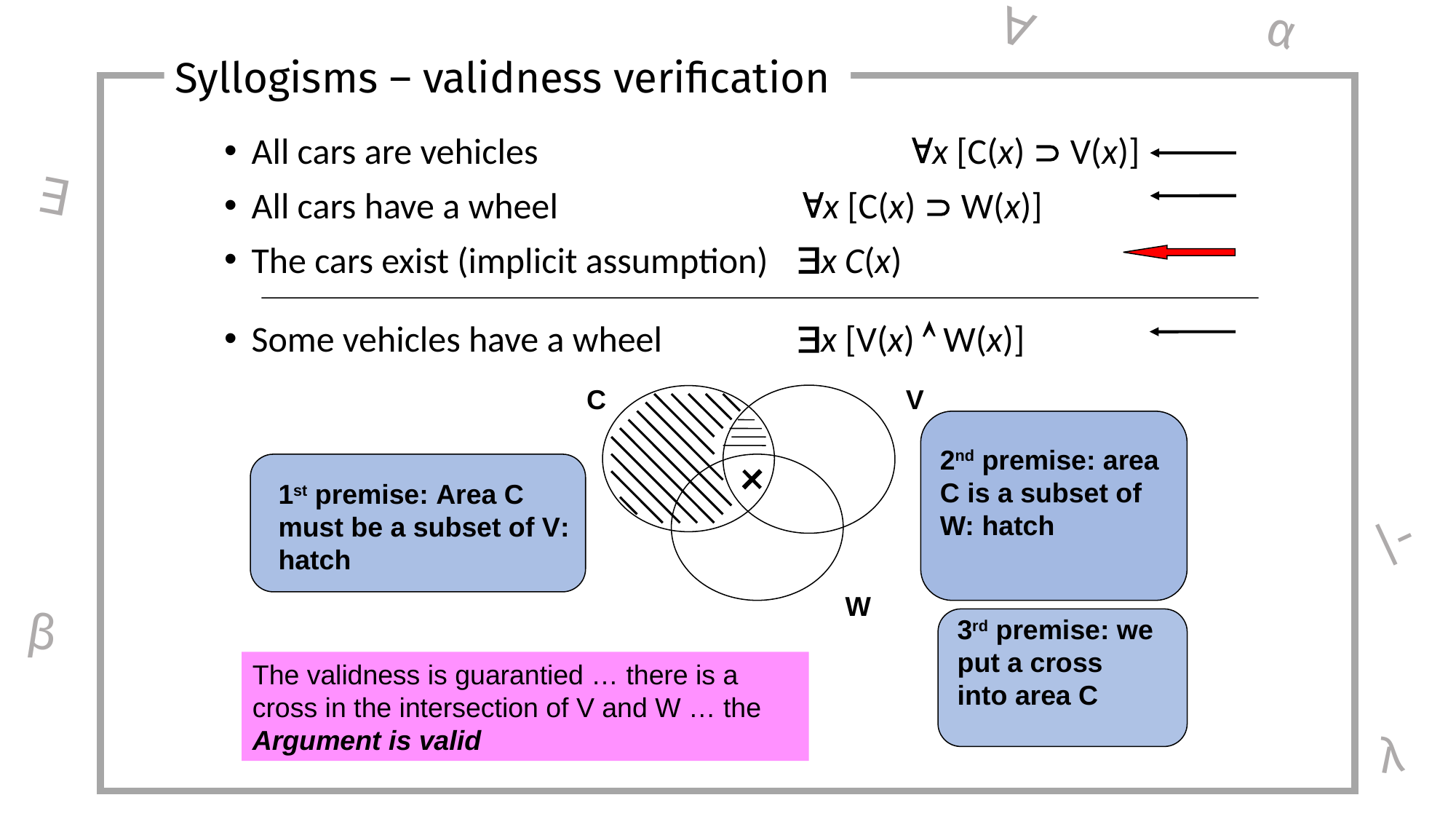

∀
α
Syllogisms – validness verification

All cars are vehicles 			 	∀x [C(x) ⊃ V(x)]
All cars have a wheel 			∀x [C(x) ⊃ W(x)]
The cars exist (implicit assumption)	∃x C(x)
Some vehicles have a wheel 		∃x [V(x) ∧ W(x)]

∃

V

 C

2nd premise: area C is a subset of W: hatch

W

1st premise: Area C must be a subset of V: hatch
|-

β
3rd premise: we put a cross into area C

The validness is guarantied … there is a cross in the intersection of V and W … the
Argument is valid
 λ